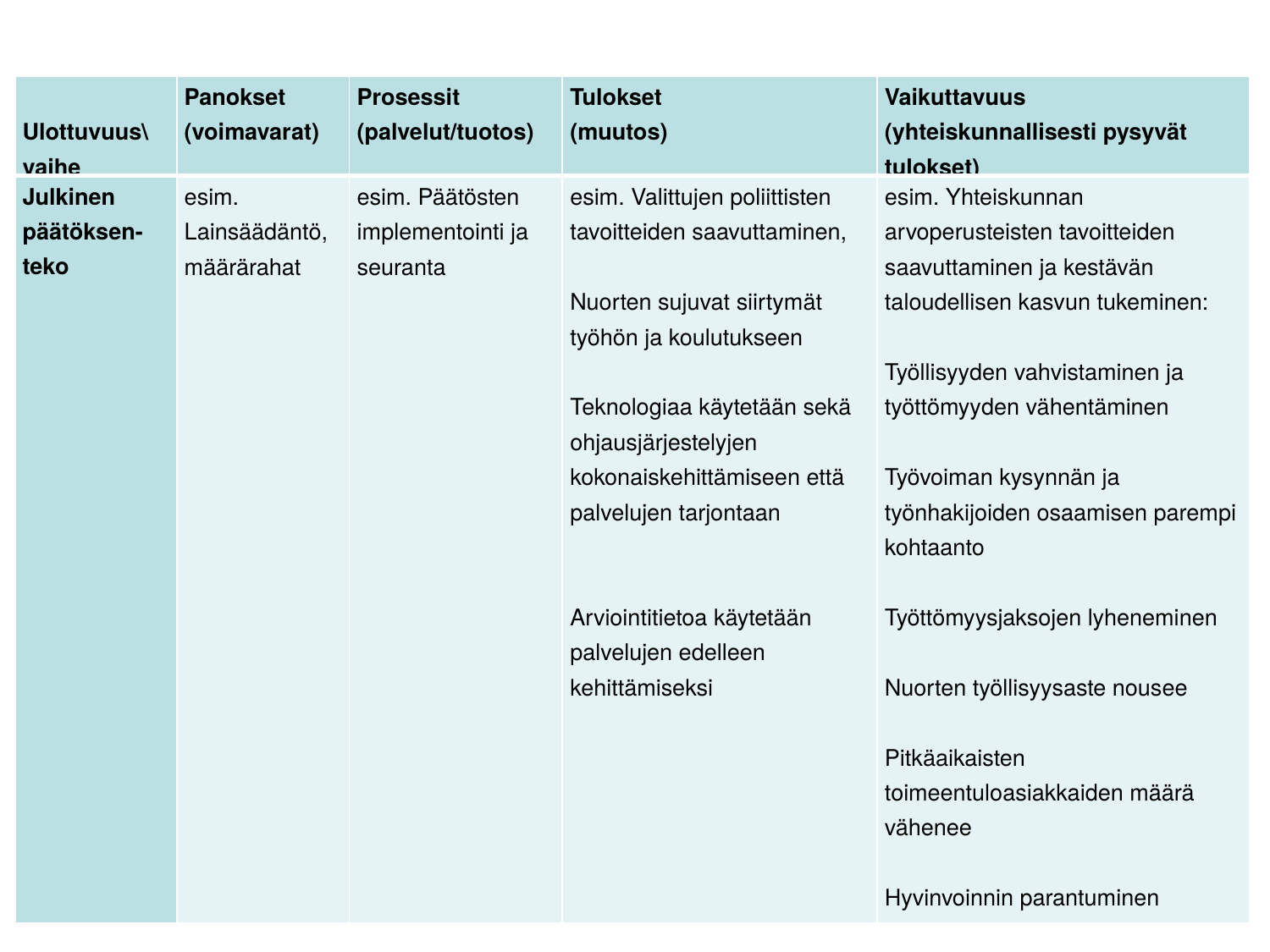

| Ulottuvuus\ vaihe | Panokset (voimavarat) | Prosessit (palvelut/tuotos) | Tulokset (muutos) | Vaikuttavuus (yhteiskunnallisesti pysyvät tulokset) |
| --- | --- | --- | --- | --- |
| Julkinen päätöksen- teko | esim. Lainsäädäntö, määrärahat | esim. Päätösten implementointi ja seuranta | esim. Valittujen poliittisten tavoitteiden saavuttaminen,   Nuorten sujuvat siirtymät työhön ja koulutukseen   Teknologiaa käytetään sekä ohjausjärjestelyjen kokonaiskehittämiseen että palvelujen tarjontaan     Arviointitietoa käytetään palvelujen edelleen kehittämiseksi | esim. Yhteiskunnan arvoperusteisten tavoitteiden saavuttaminen ja kestävän taloudellisen kasvun tukeminen:   Työllisyyden vahvistaminen ja työttömyyden vähentäminen   Työvoiman kysynnän ja työnhakijoiden osaamisen parempi kohtaanto   Työttömyysjaksojen lyheneminen   Nuorten työllisyysaste nousee   Pitkäaikaisten toimeentuloasiakkaiden määrä vähenee   Hyvinvoinnin parantuminen |